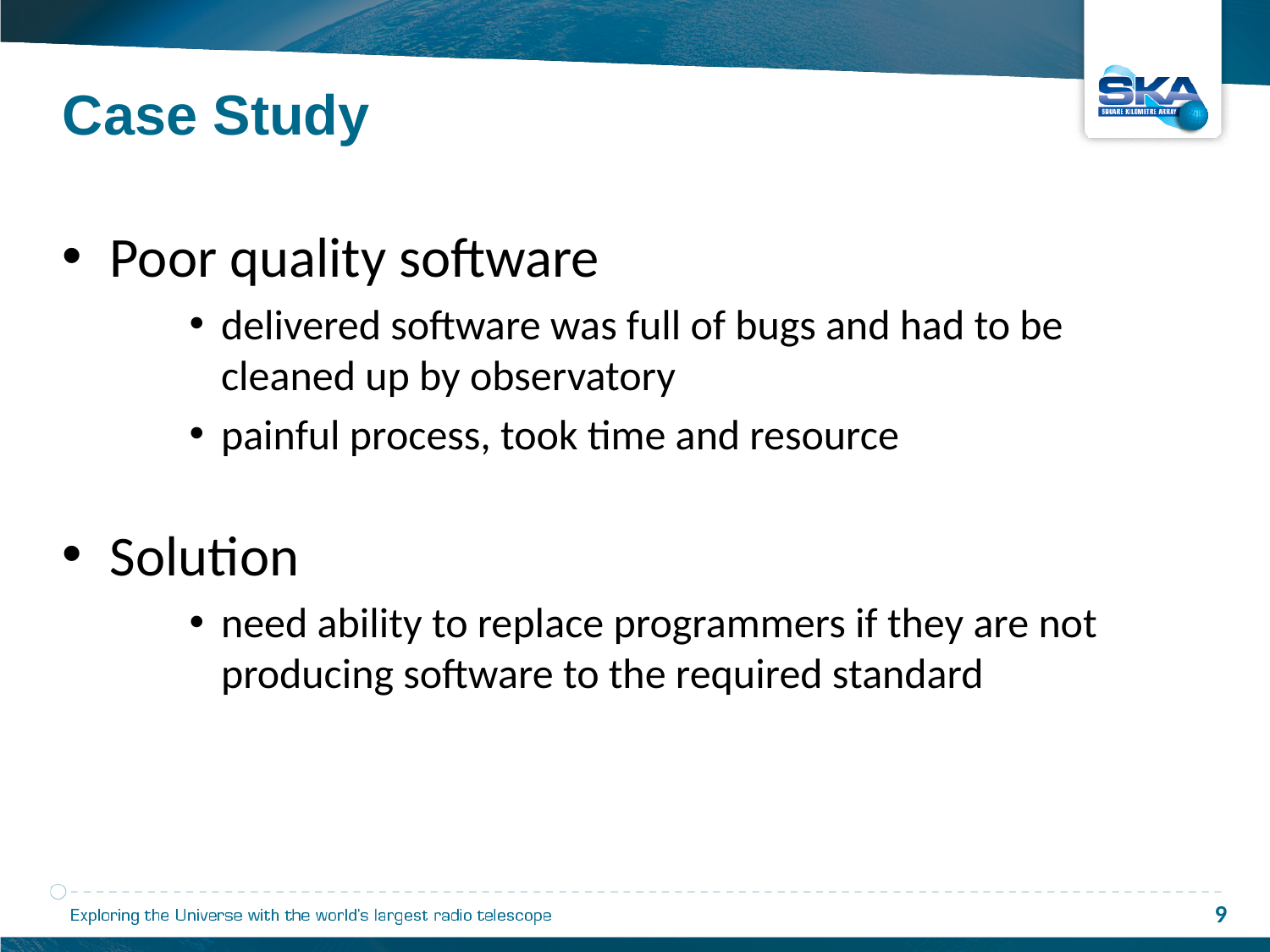

Case Study
Poor quality software
delivered software was full of bugs and had to be cleaned up by observatory
painful process, took time and resource

Solution
need ability to replace programmers if they are not producing software to the required standard